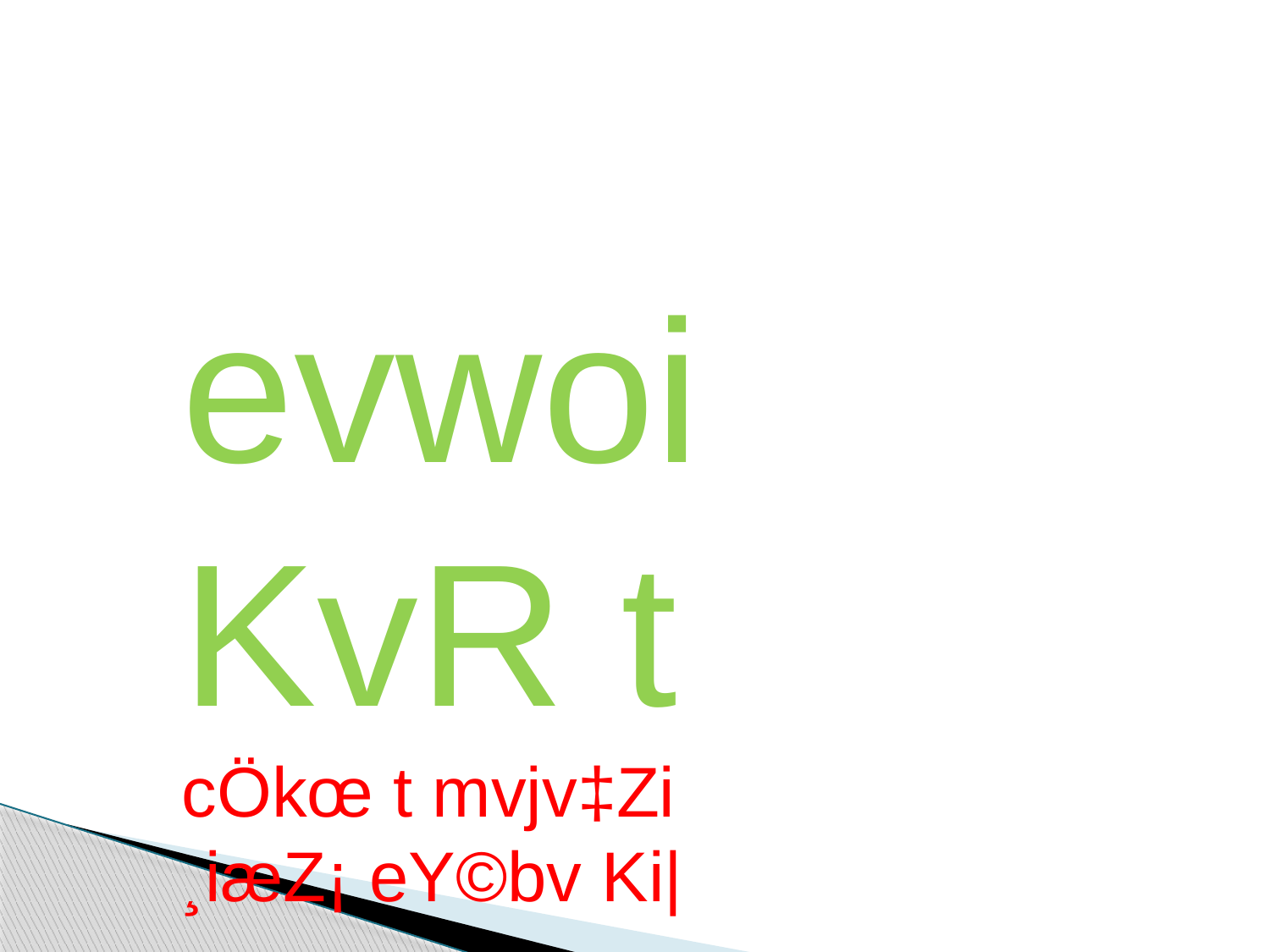

evwoi KvR t
cÖkœ t mvjv‡Zi ¸iæZ¡ eY©bv Ki|